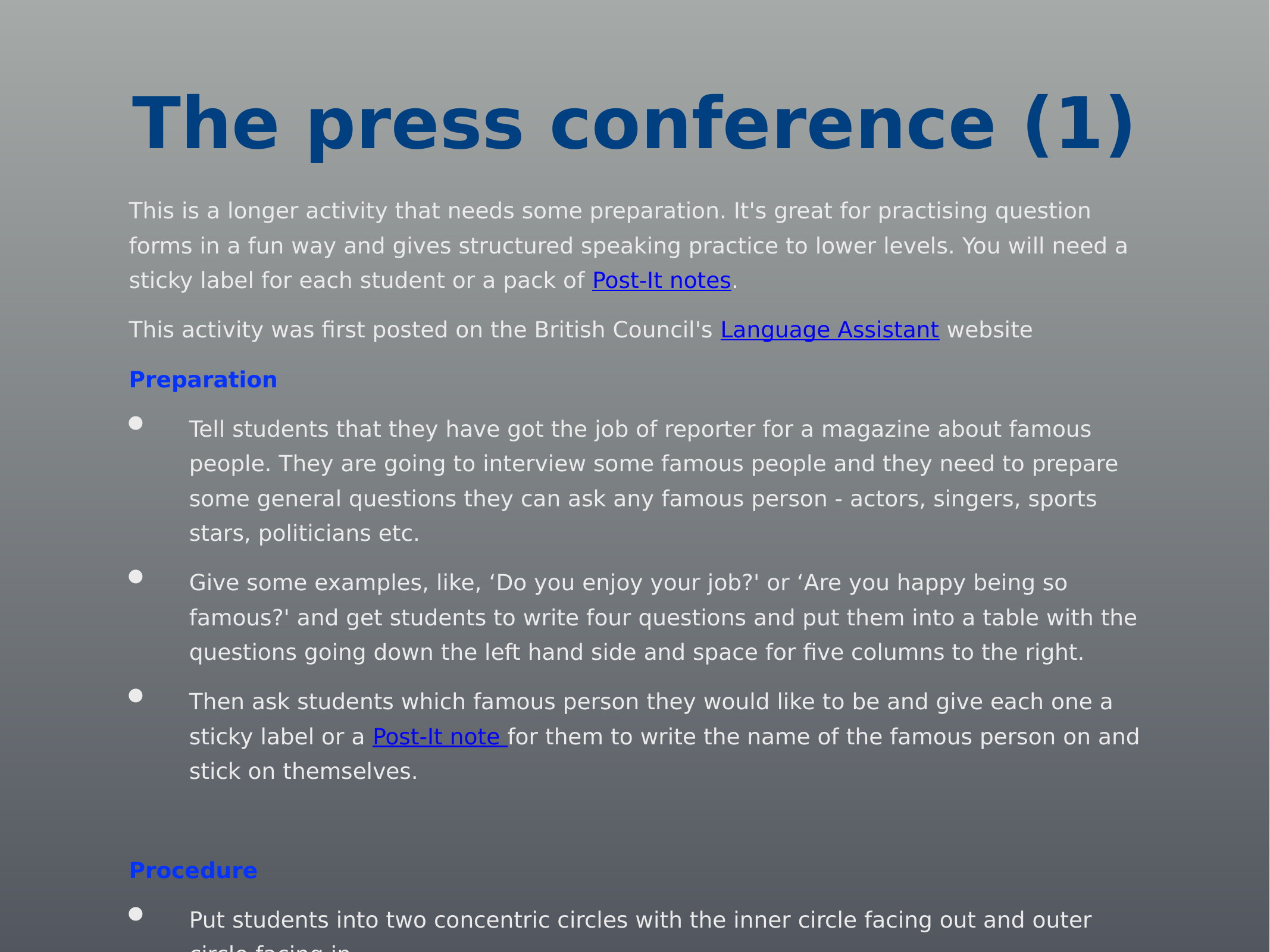

# The press conference (1)
This is a longer activity that needs some preparation. It's great for practising question forms in a fun way and gives structured speaking practice to lower levels. You will need a sticky label for each student or a pack of Post-It notes.
This activity was first posted on the British Council's Language Assistant website
Preparation
Tell students that they have got the job of reporter for a magazine about famous people. They are going to interview some famous people and they need to prepare some general questions they can ask any famous person - actors, singers, sports stars, politicians etc.
Give some examples, like, ‘Do you enjoy your job?' or ‘Are you happy being so famous?' and get students to write four questions and put them into a table with the questions going down the left hand side and space for five columns to the right.
Then ask students which famous person they would like to be and give each one a sticky label or a Post-It note for them to write the name of the famous person on and stick on themselves.

Procedure
Put students into two concentric circles with the inner circle facing out and outer circle facing in.